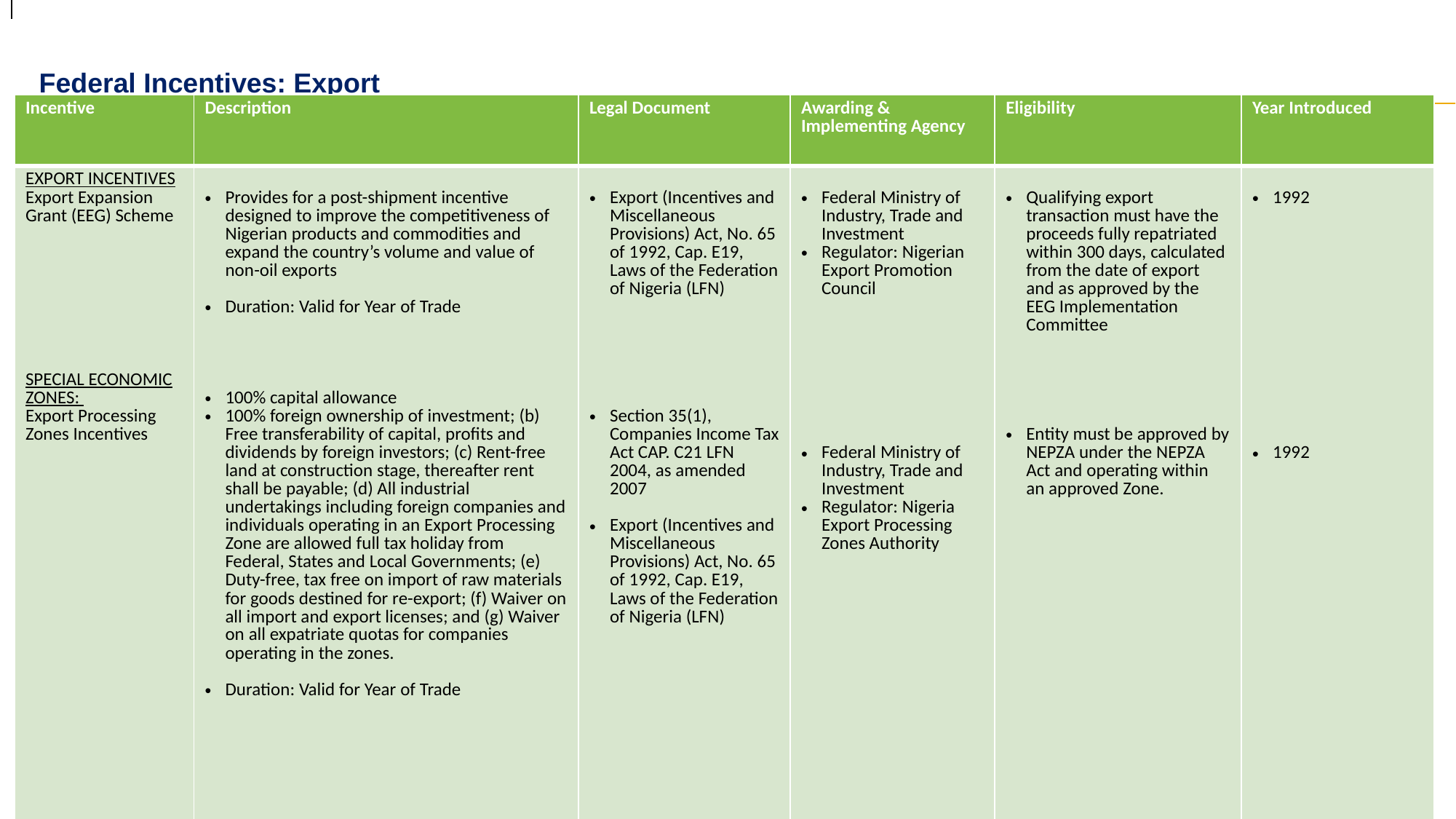

# Federal Incentives: Export
| Incentive | Description | Legal Document | Awarding & Implementing Agency | Eligibility | Year Introduced |
| --- | --- | --- | --- | --- | --- |
| EXPORT INCENTIVES Export Expansion Grant (EEG) Scheme SPECIAL ECONOMIC ZONES: Export Processing Zones Incentives | Provides for a post-shipment incentive designed to improve the competitiveness of Nigerian products and commodities and expand the country’s volume and value of non-oil exports Duration: Valid for Year of Trade 100% capital allowance 100% foreign ownership of investment; (b) Free transferability of capital, profits and dividends by foreign investors; (c) Rent-free land at construction stage, thereafter rent shall be payable; (d) All industrial undertakings including foreign companies and individuals operating in an Export Processing Zone are allowed full tax holiday from Federal, States and Local Governments; (e) Duty-free, tax free on import of raw materials for goods destined for re-export; (f) Waiver on all import and export licenses; and (g) Waiver on all expatriate quotas for companies operating in the zones. Duration: Valid for Year of Trade | Export (Incentives and Miscellaneous Provisions) Act, No. 65 of 1992, Cap. E19, Laws of the Federation of Nigeria (LFN) Section 35(1), Companies Income Tax Act CAP. C21 LFN 2004, as amended 2007 Export (Incentives and Miscellaneous Provisions) Act, No. 65 of 1992, Cap. E19, Laws of the Federation of Nigeria (LFN) | Federal Ministry of Industry, Trade and Investment Regulator: Nigerian Export Promotion Council Federal Ministry of Industry, Trade and Investment Regulator: Nigeria Export Processing Zones Authority | Qualifying export transaction must have the proceeds fully repatriated within 300 days, calculated from the date of export and as approved by the EEG Implementation Committee Entity must be approved by NEPZA under the NEPZA Act and operating within an approved Zone. | 1992 1992 |